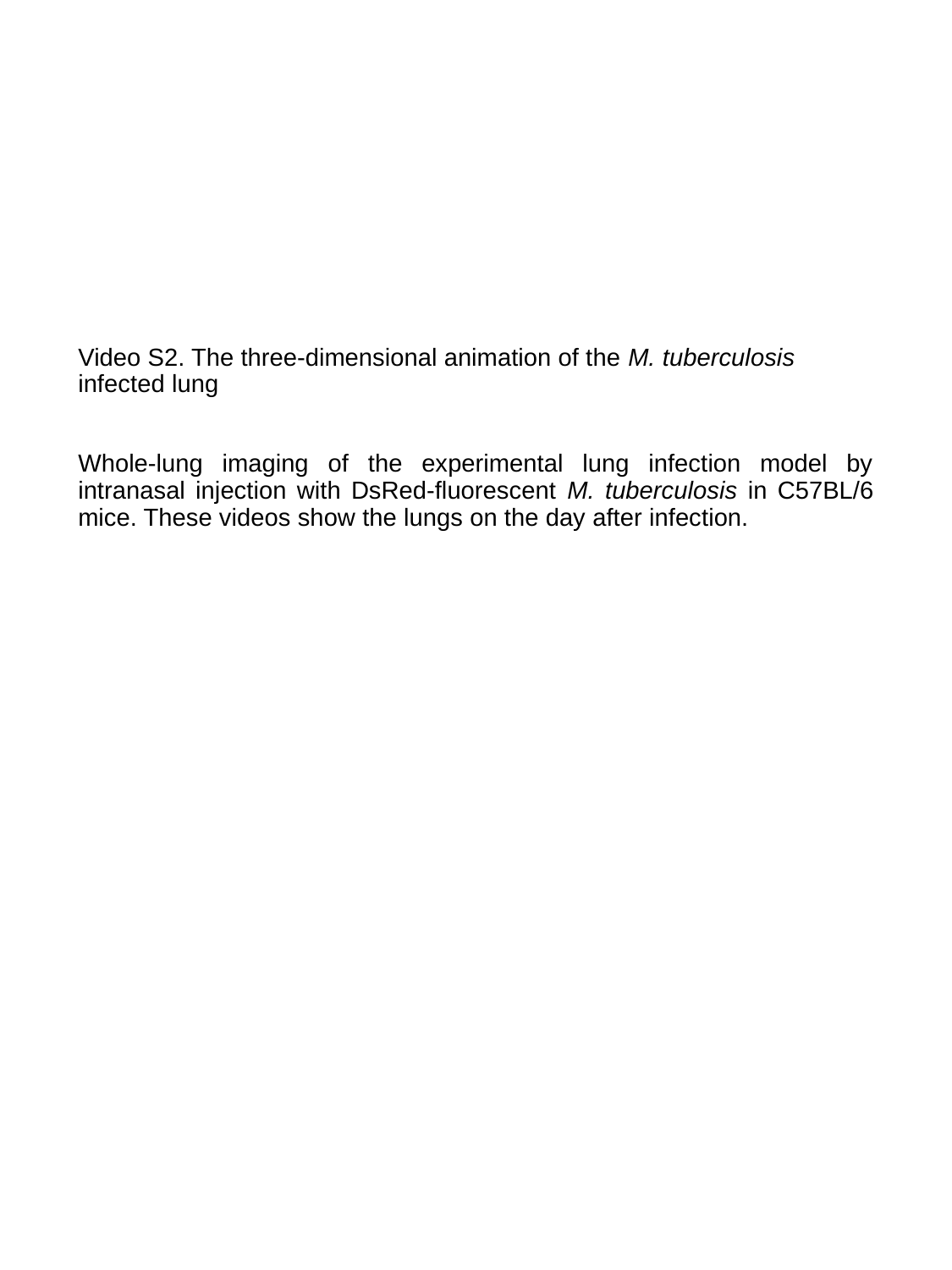

Video S2. The three-dimensional animation of the M. tuberculosis infected lung

Whole-lung imaging of the experimental lung infection model by intranasal injection with DsRed-fluorescent M. tuberculosis in C57BL/6 mice. These videos show the lungs on the day after infection.